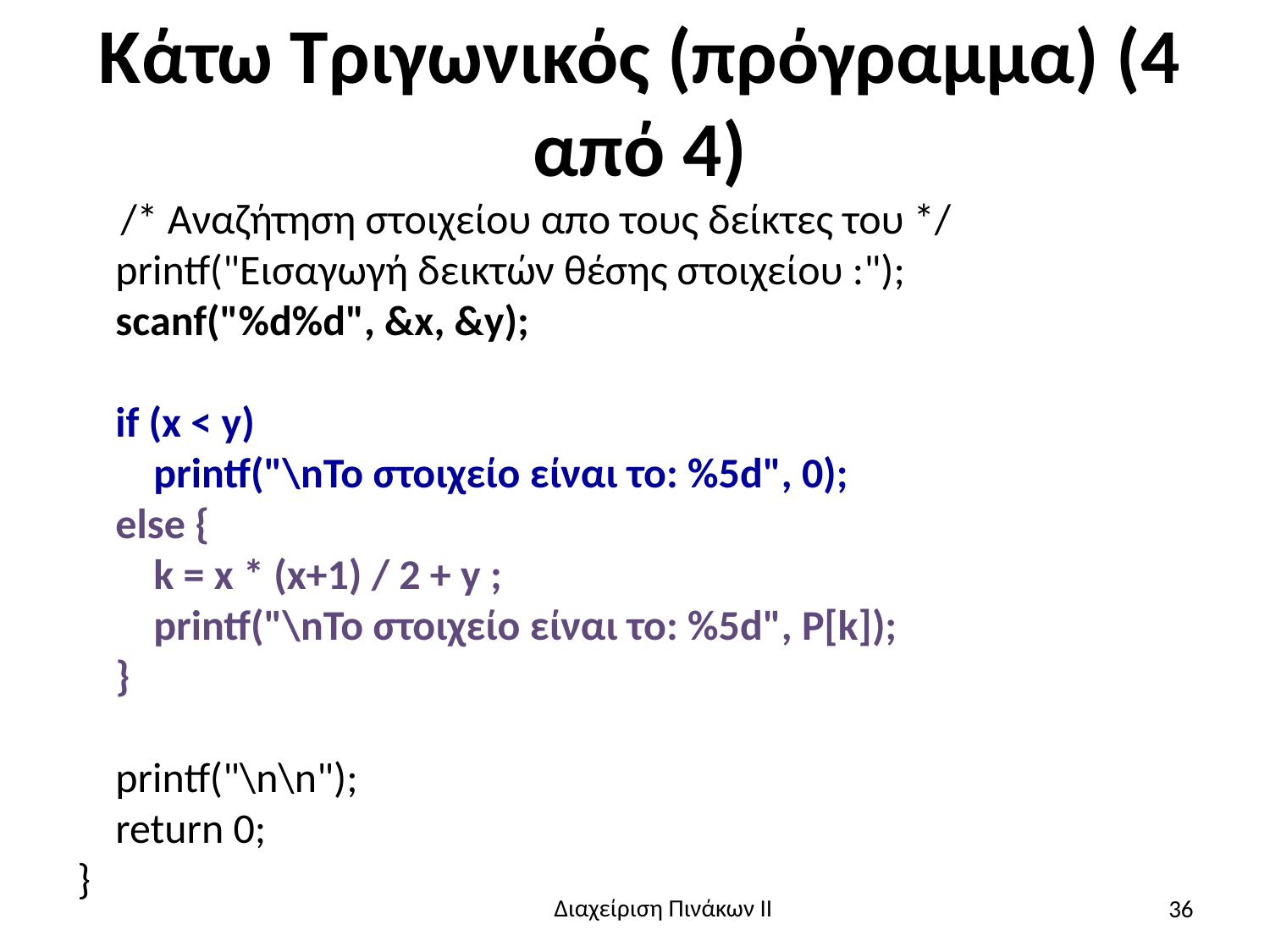

# Κάτω Τριγωνικός (πρόγραμμα) (4 από 4)
      /* Αναζήτηση στοιχείου απο τους δείκτες του */
    printf("Εισαγωγή δεικτών θέσης στοιχείου :");
    scanf("%d%d", &x, &y);

    if (x < y)
        printf("\nTo στοιχείο είναι το: %5d", 0);
    else {
        k = x * (x+1) / 2 + y ;
        printf("\nTo στοιχείο είναι το: %5d", P[k]);
    }

    printf("\n\n");
    return 0;
}
36
Διαχείριση Πινάκων ΙΙ